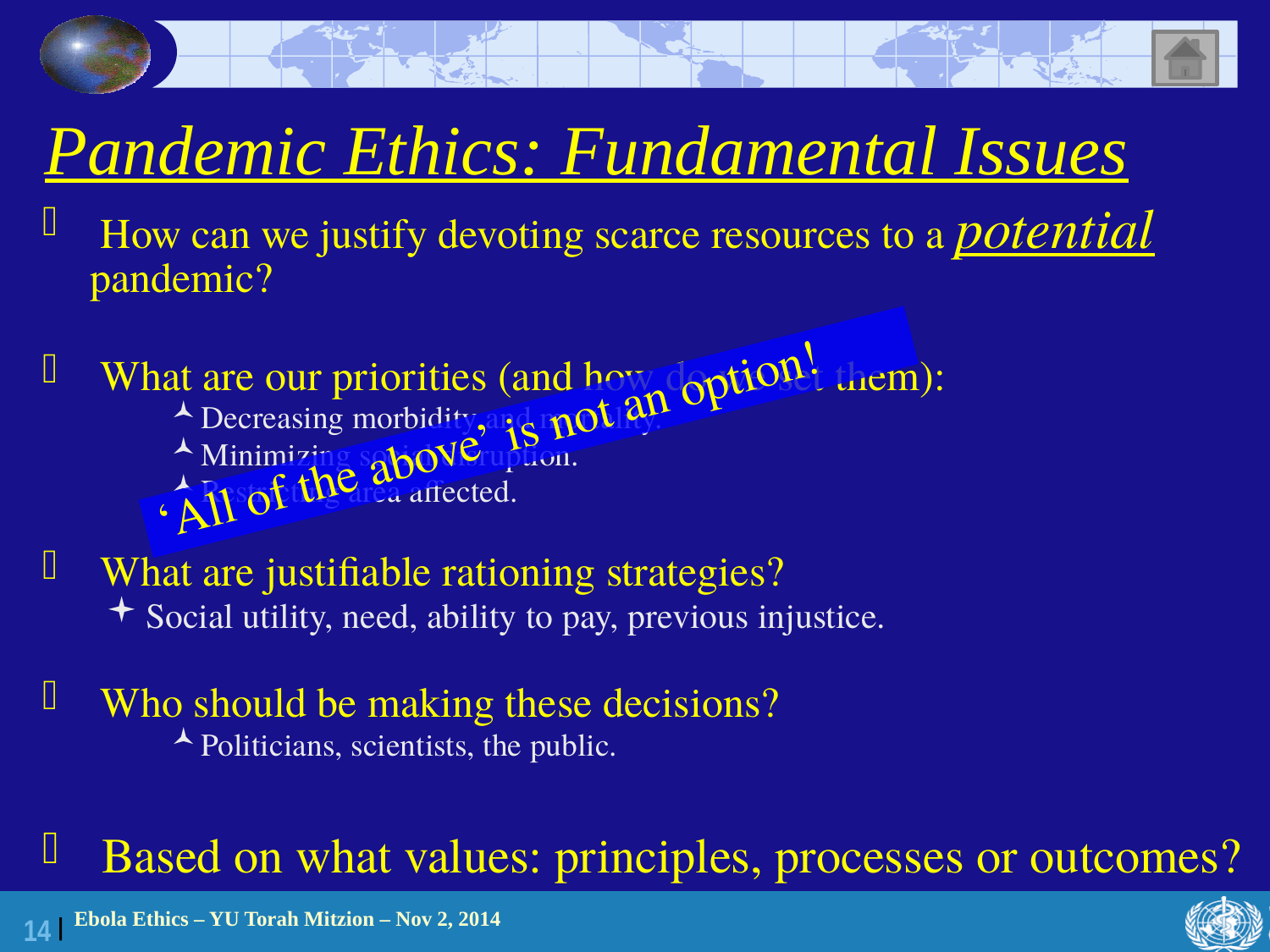

# Pandemic Ethics: Fundamental Issues
 How can we justify devoting scarce resources to a potential pandemic?

 What are our priorities (and how do we set them):
Decreasing morbidity and mortality.
Minimizing social disruption.
Restricting area affected.

 What are justifiable rationing strategies?
Social utility, need, ability to pay, previous injustice.

 Who should be making these decisions?
Politicians, scientists, the public.

 Based on what values: principles, processes or outcomes?
‘All of the above’ is not an option!